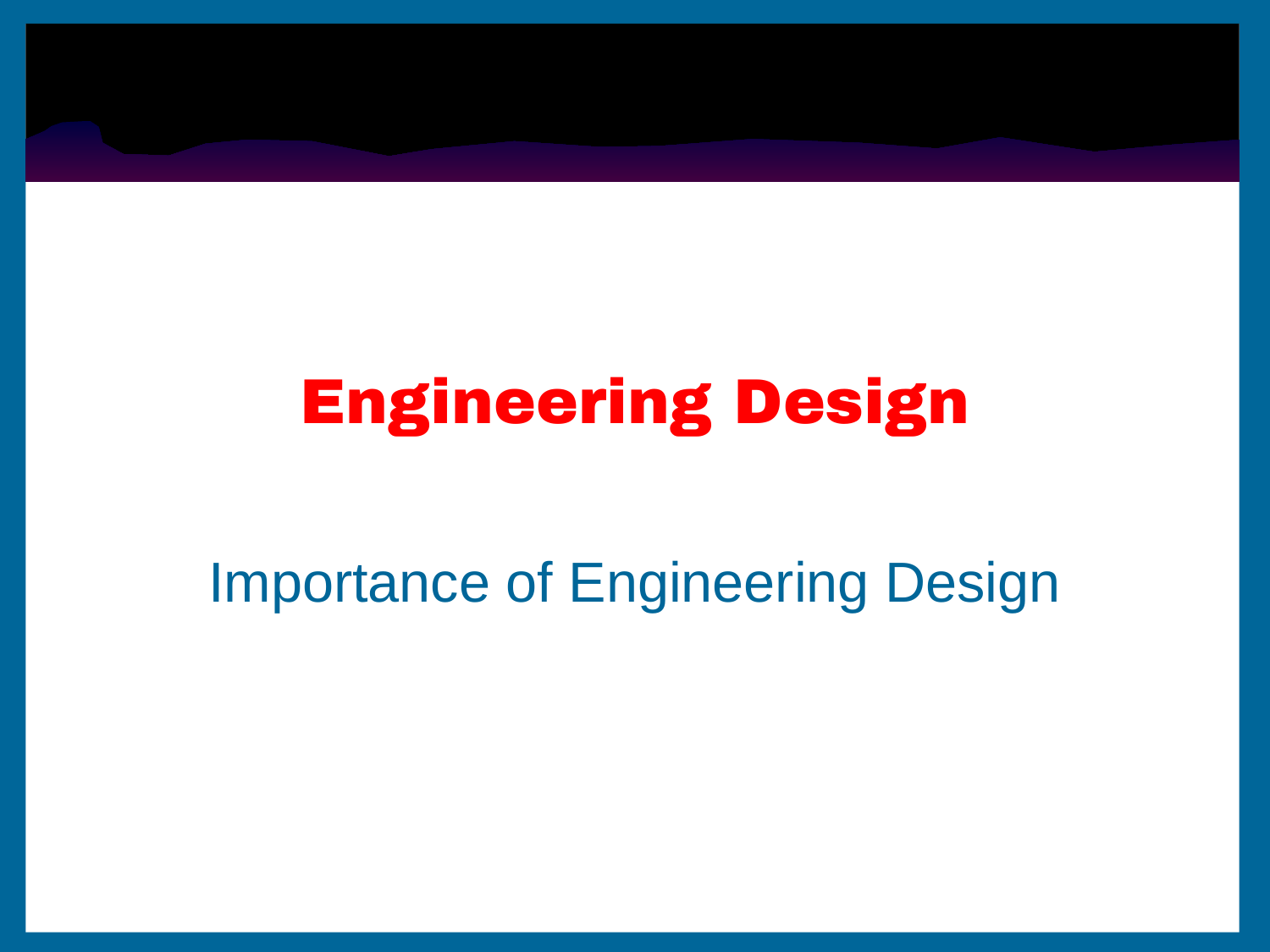

# Engineering Design
Importance of Engineering Design